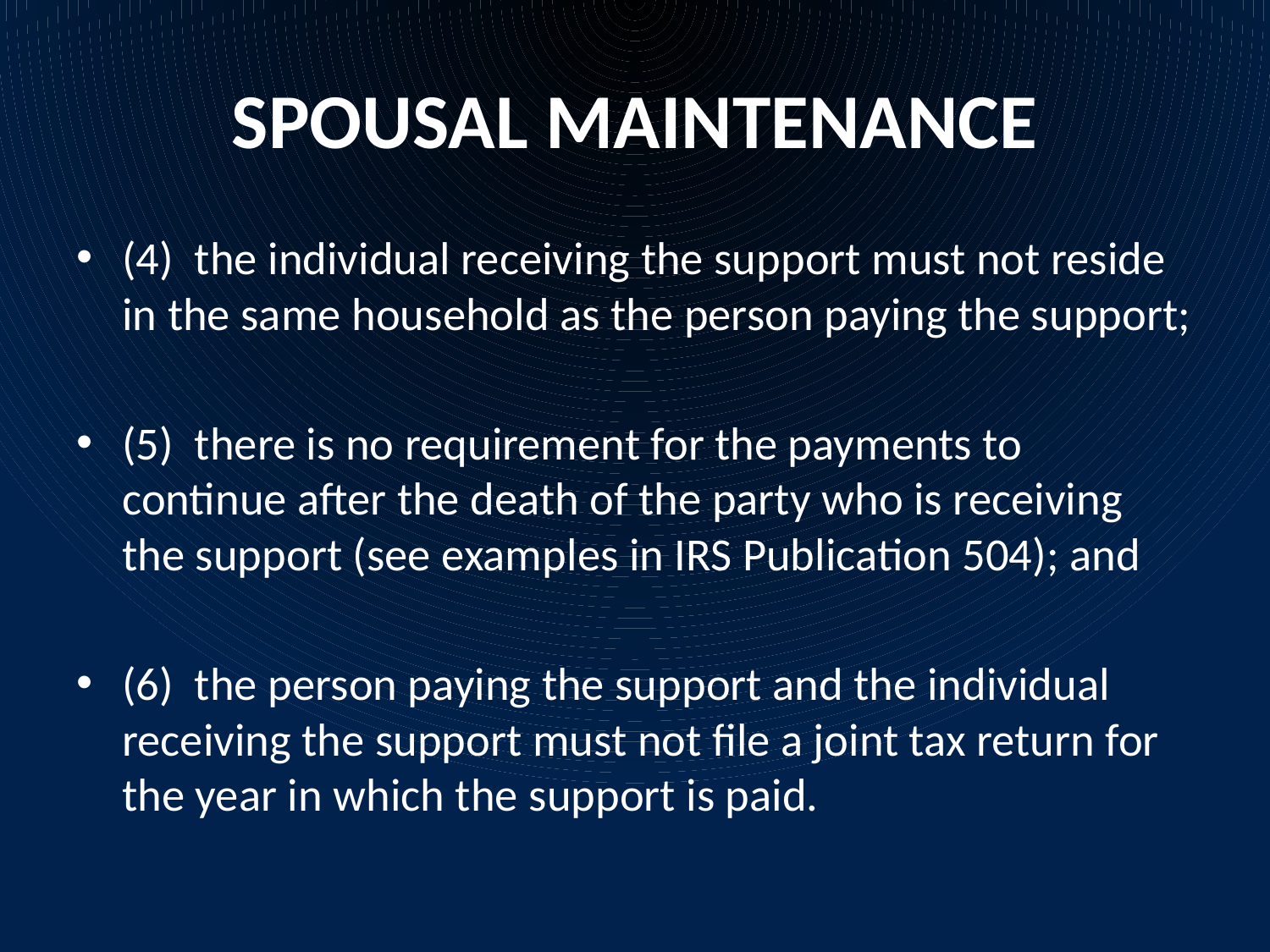

# SPOUSAL MAINTENANCE
(4)  the individual receiving the support must not reside in the same household as the person paying the support;

(5)  there is no requirement for the payments to continue after the death of the party who is receiving the support (see examples in IRS Publication 504); and

(6)  the person paying the support and the individual receiving the support must not file a joint tax return for the year in which the support is paid.